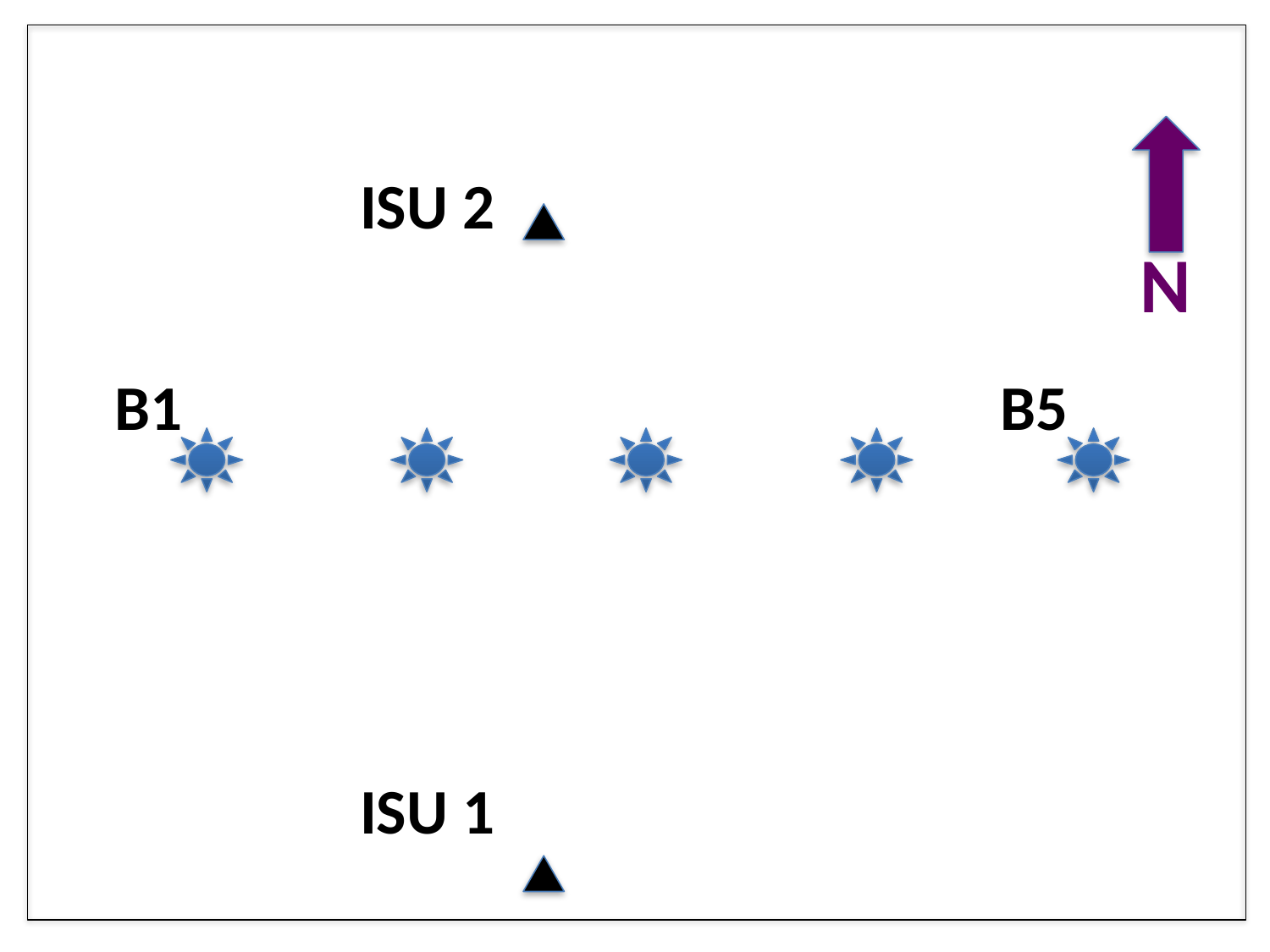

ISU 2

N
B1
B5

ISU 1